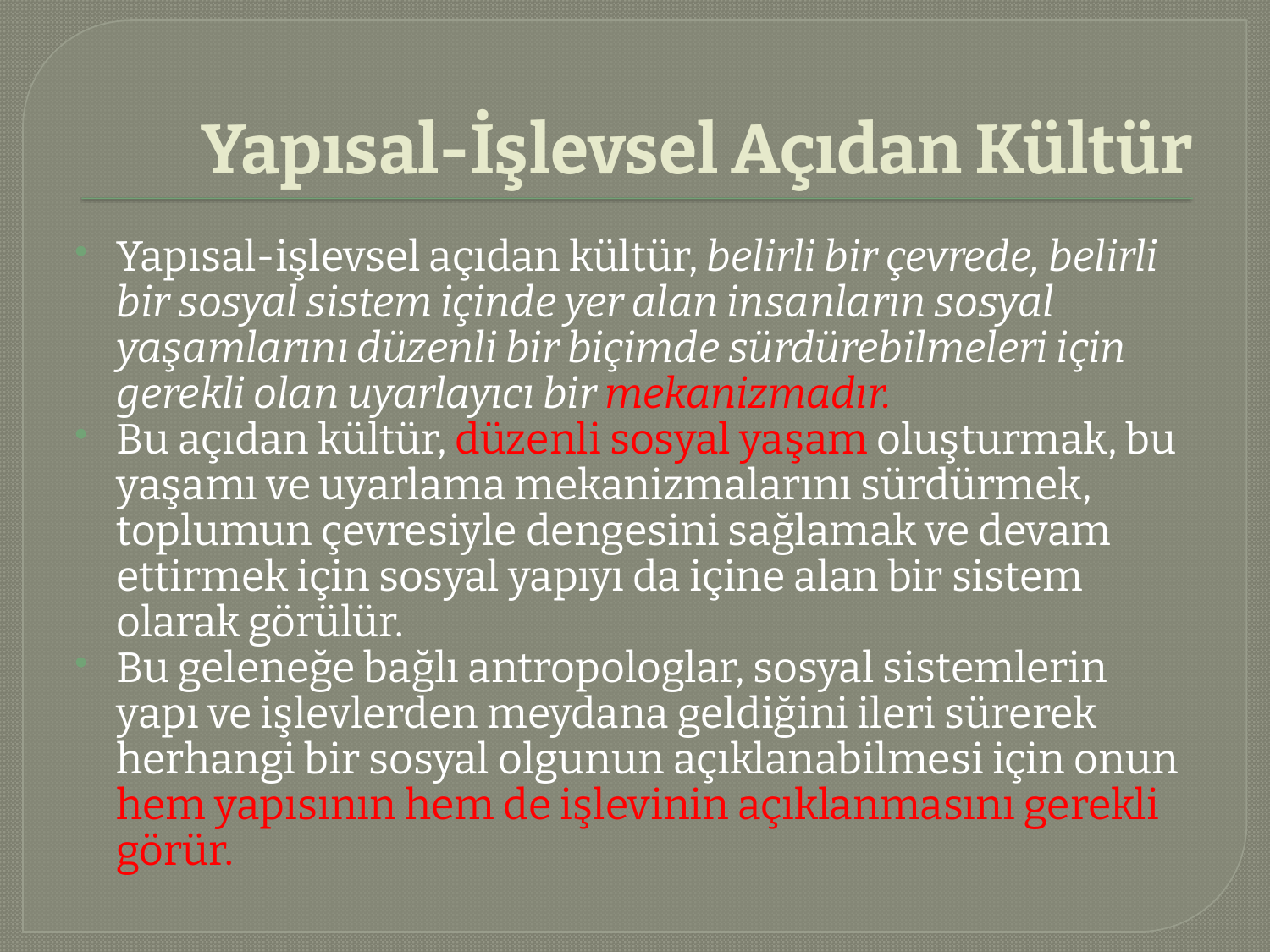

# Yapısal-İşlevsel Açıdan Kültür
Yapısal-işlevsel açıdan kültür, belirli bir çevrede, belirli bir sosyal sistem içinde yer alan insanların sosyal yaşamlarını düzenli bir biçimde sürdürebilmeleri için gerekli olan uyarlayıcı bir mekanizmadır.
Bu açıdan kültür, düzenli sosyal yaşam oluşturmak, bu yaşamı ve uyarlama mekanizmalarını sürdürmek, toplumun çevresiyle dengesini sağlamak ve devam ettirmek için sosyal yapıyı da içine alan bir sistem olarak görülür.
Bu geleneğe bağlı antropologlar, sosyal sistemlerin yapı ve işlevlerden meydana geldiğini ileri sürerek herhangi bir sosyal olgunun açıklanabilmesi için onun hem yapısının hem de işlevinin açıklanmasını gerekli görür.